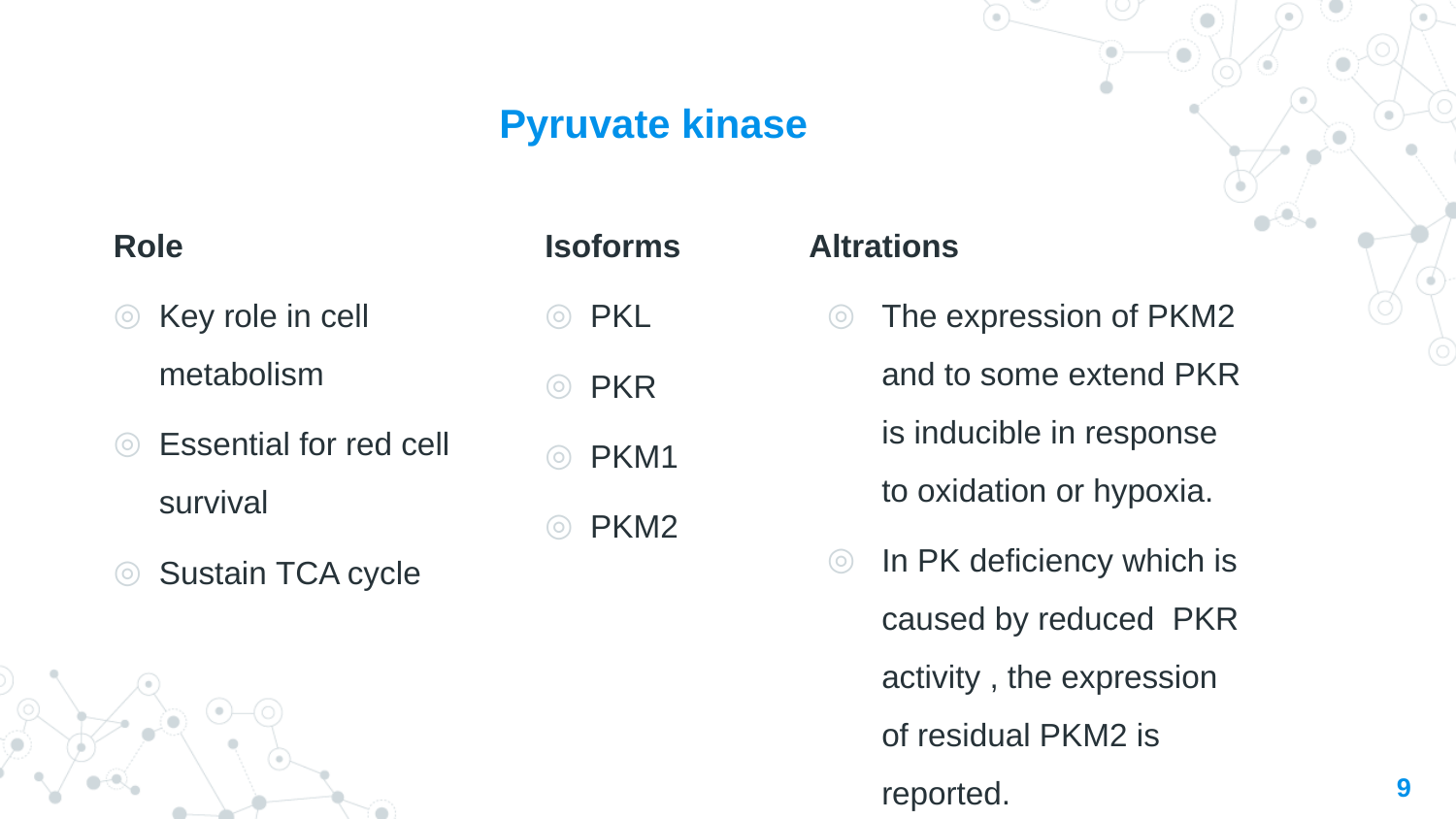

# Pyruvate kinase
Role
Key role in cell metabolism
Essential for red cell survival
Sustain TCA cycle
Isoforms
PKL
PKR
PKM1
PKM2
Altrations
The expression of PKM2 and to some extend PKR is inducible in response to oxidation or hypoxia.
In PK deficiency which is caused by reduced  PKR activity , the expression of residual PKM2 is reported.
9